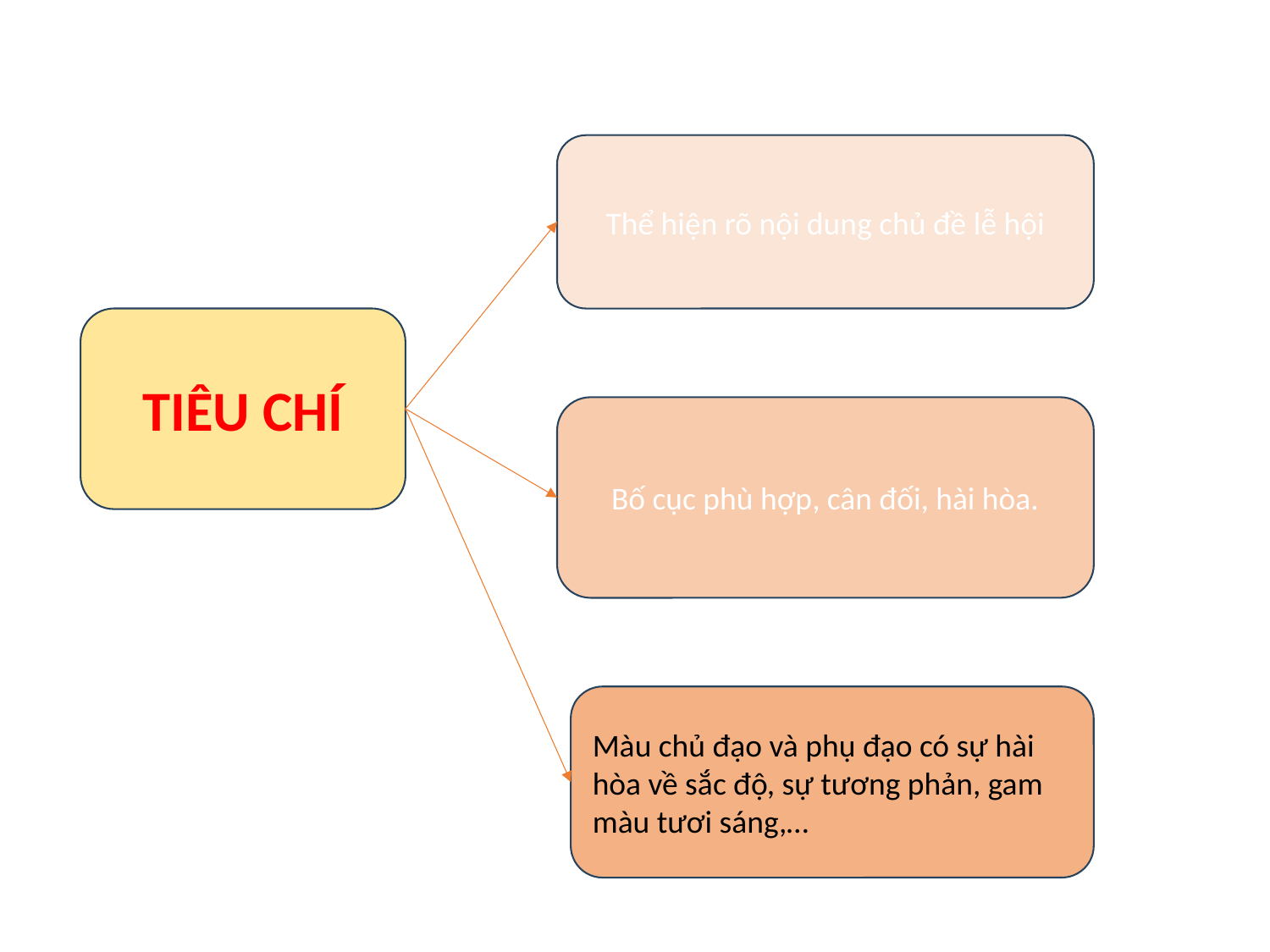

Thể hiện rõ nội dung chủ đề lễ hội
TIÊU CHÍ
Bố cục phù hợp, cân đối, hài hòa.
Màu chủ đạo và phụ đạo có sự hài hòa về sắc độ, sự tương phản, gam màu tươi sáng,…